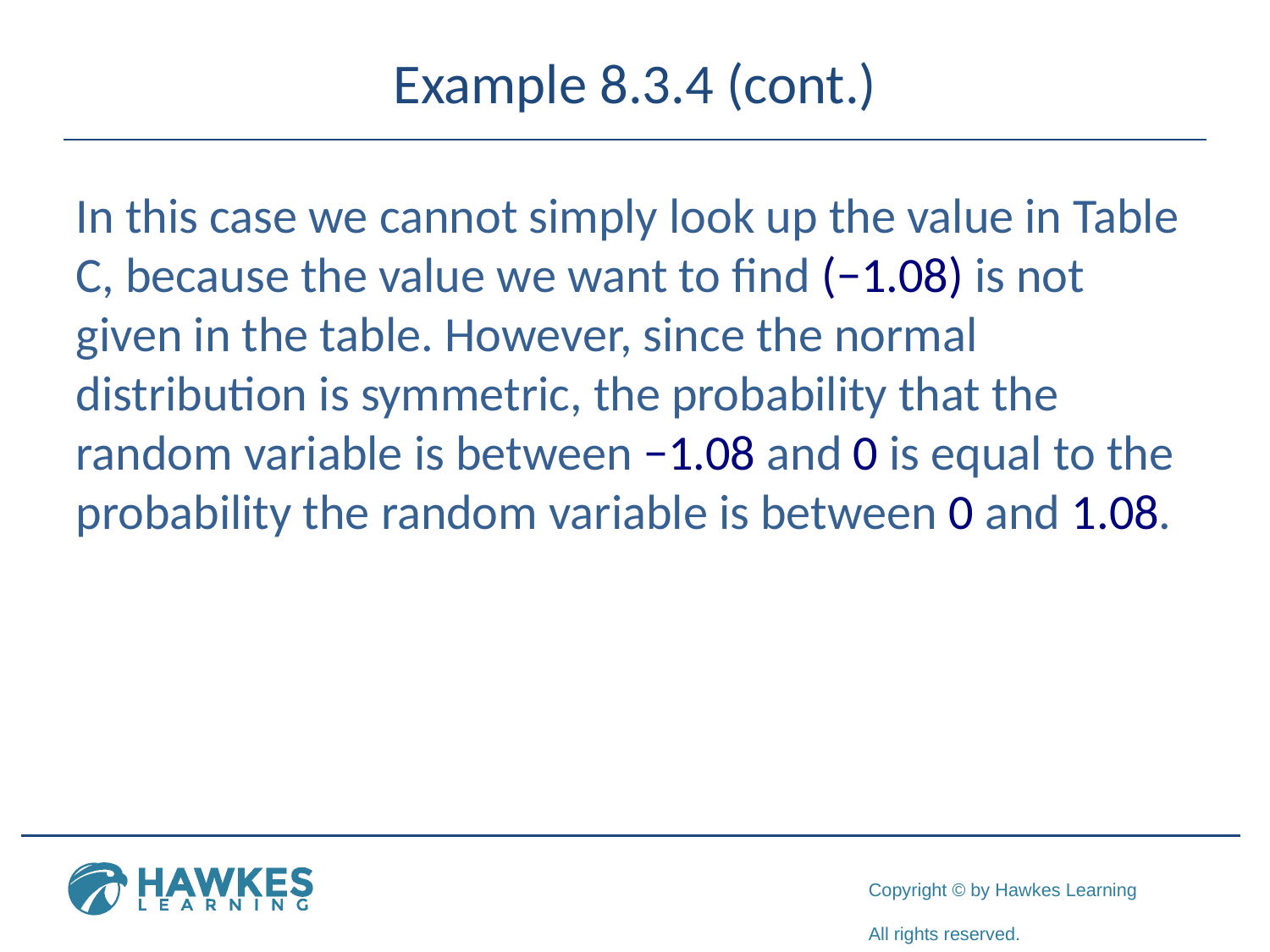

# Example 8.3.4 (cont.)
In this case we cannot simply look up the value in Table C, because the value we want to find (−1.08) is not given in the table. However, since the normal distribution is symmetric, the probability that the random variable is between −1.08 and 0 is equal to the probability the random variable is between 0 and 1.08.